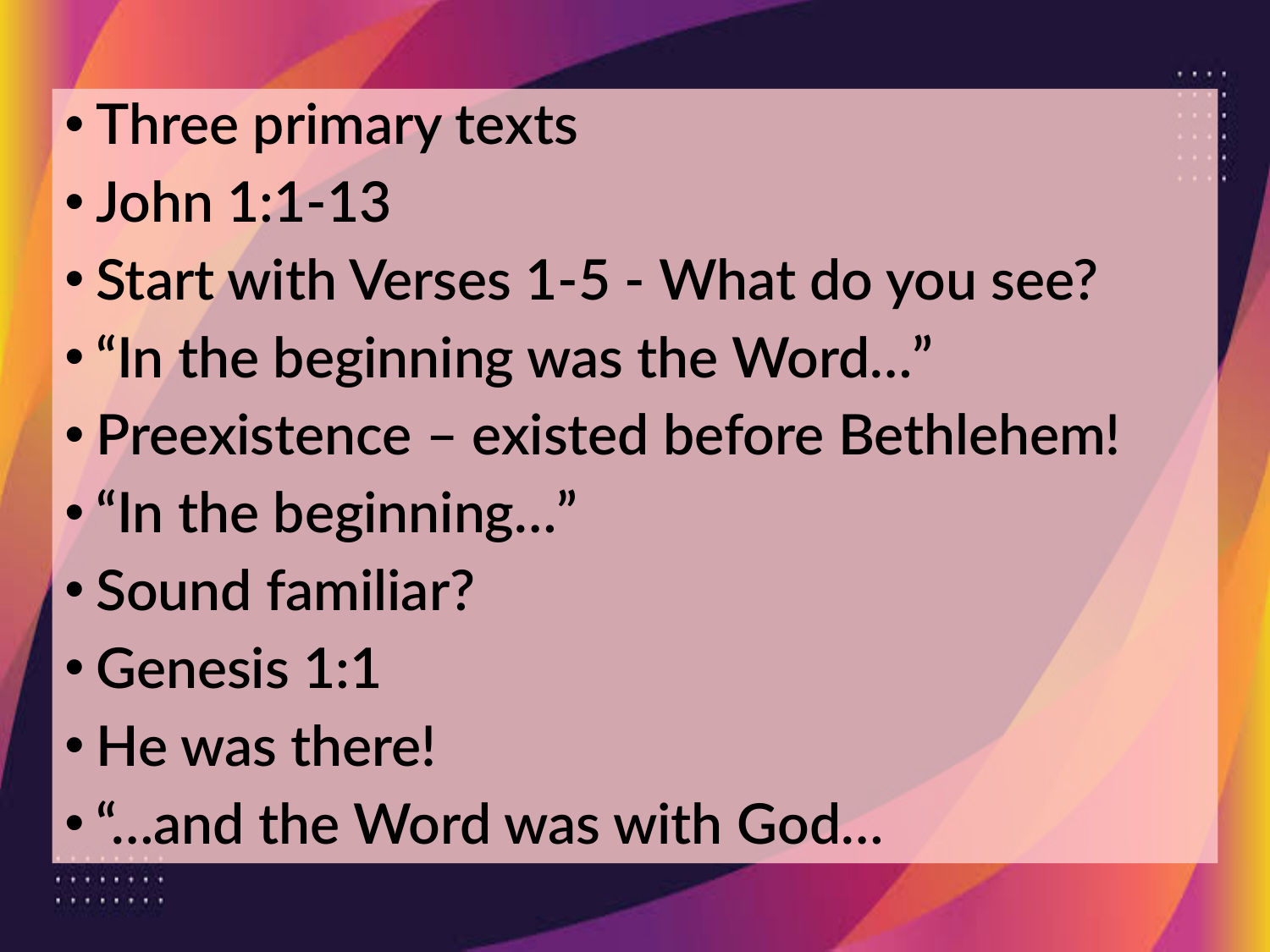

Three primary texts
John 1:1-13
Start with Verses 1-5 - What do you see?
“In the beginning was the Word…”
Preexistence – existed before Bethlehem!
“In the beginning…”
Sound familiar?
Genesis 1:1
He was there!
“…and the Word was with God…